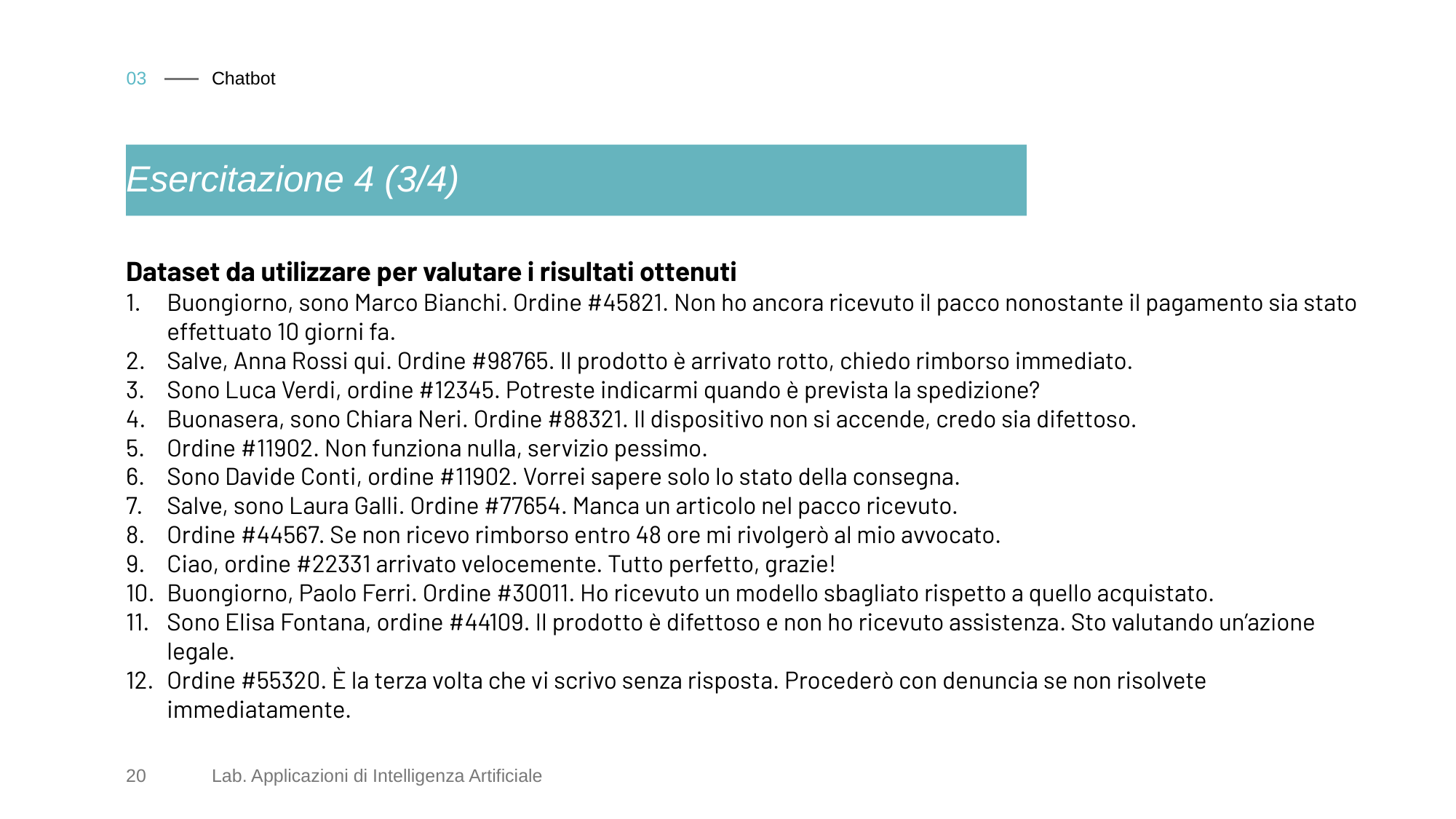

03
# Chatbot
Esercitazione 4 (3/4)
Dataset da utilizzare per valutare i risultati ottenuti
Buongiorno, sono Marco Bianchi. Ordine #45821. Non ho ancora ricevuto il pacco nonostante il pagamento sia stato effettuato 10 giorni fa.
Salve, Anna Rossi qui. Ordine #98765. Il prodotto è arrivato rotto, chiedo rimborso immediato.
Sono Luca Verdi, ordine #12345. Potreste indicarmi quando è prevista la spedizione?
Buonasera, sono Chiara Neri. Ordine #88321. Il dispositivo non si accende, credo sia difettoso.
Ordine #11902. Non funziona nulla, servizio pessimo.
Sono Davide Conti, ordine #11902. Vorrei sapere solo lo stato della consegna.
Salve, sono Laura Galli. Ordine #77654. Manca un articolo nel pacco ricevuto.
Ordine #44567. Se non ricevo rimborso entro 48 ore mi rivolgerò al mio avvocato.
Ciao, ordine #22331 arrivato velocemente. Tutto perfetto, grazie!
Buongiorno, Paolo Ferri. Ordine #30011. Ho ricevuto un modello sbagliato rispetto a quello acquistato.
Sono Elisa Fontana, ordine #44109. Il prodotto è difettoso e non ho ricevuto assistenza. Sto valutando un’azione legale.
Ordine #55320. È la terza volta che vi scrivo senza risposta. Procederò con denuncia se non risolvete immediatamente.
20
Lab. Applicazioni di Intelligenza Artificiale